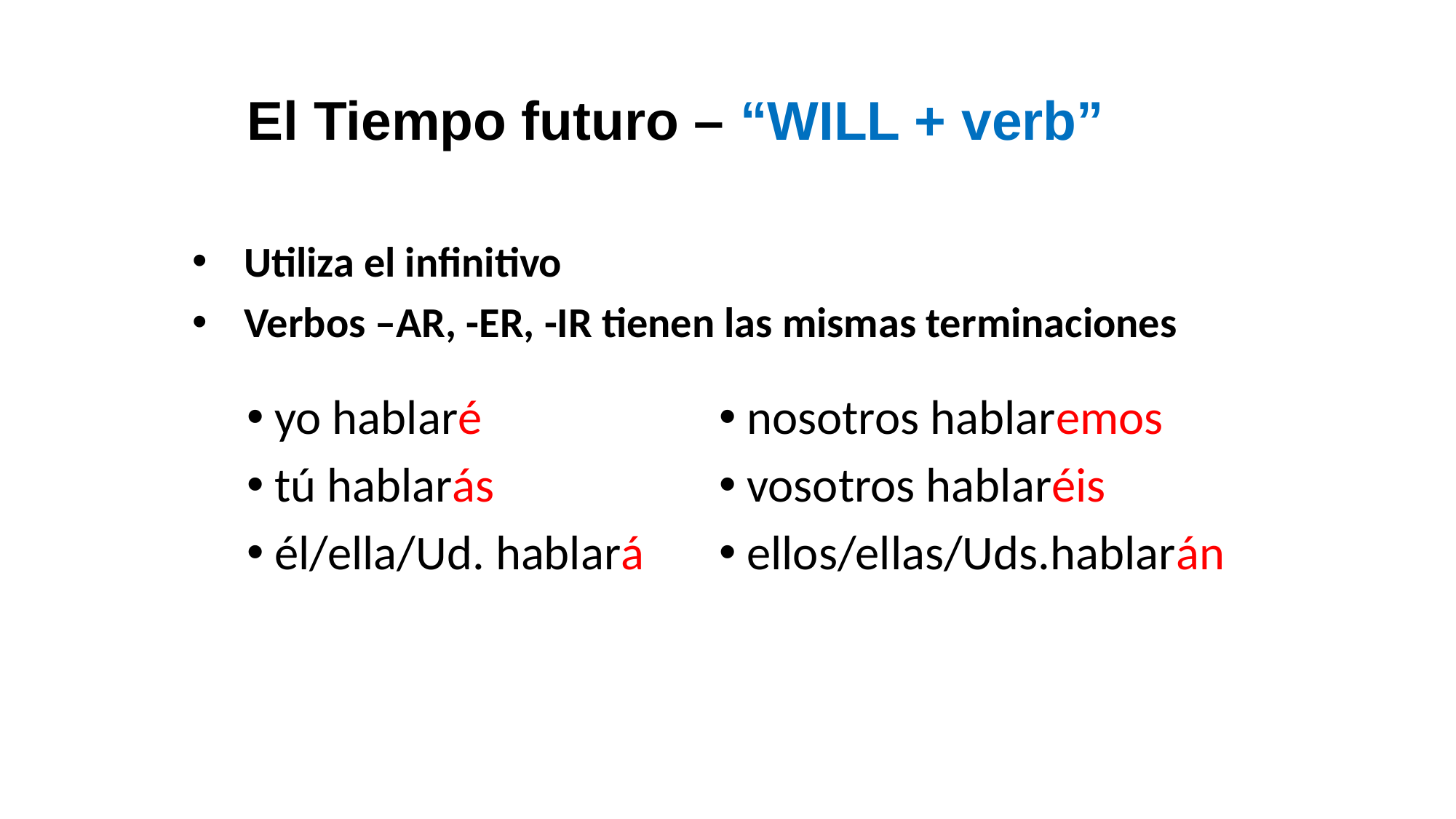

# El Tiempo futuro – “WILL + verb”
Utiliza el infinitivo
Verbos –AR, -ER, -IR tienen las mismas terminaciones

yo hablaré
tú hablarás
él/ella/Ud. hablará
nosotros hablaremos
vosotros hablaréis
ellos/ellas/Uds.hablarán